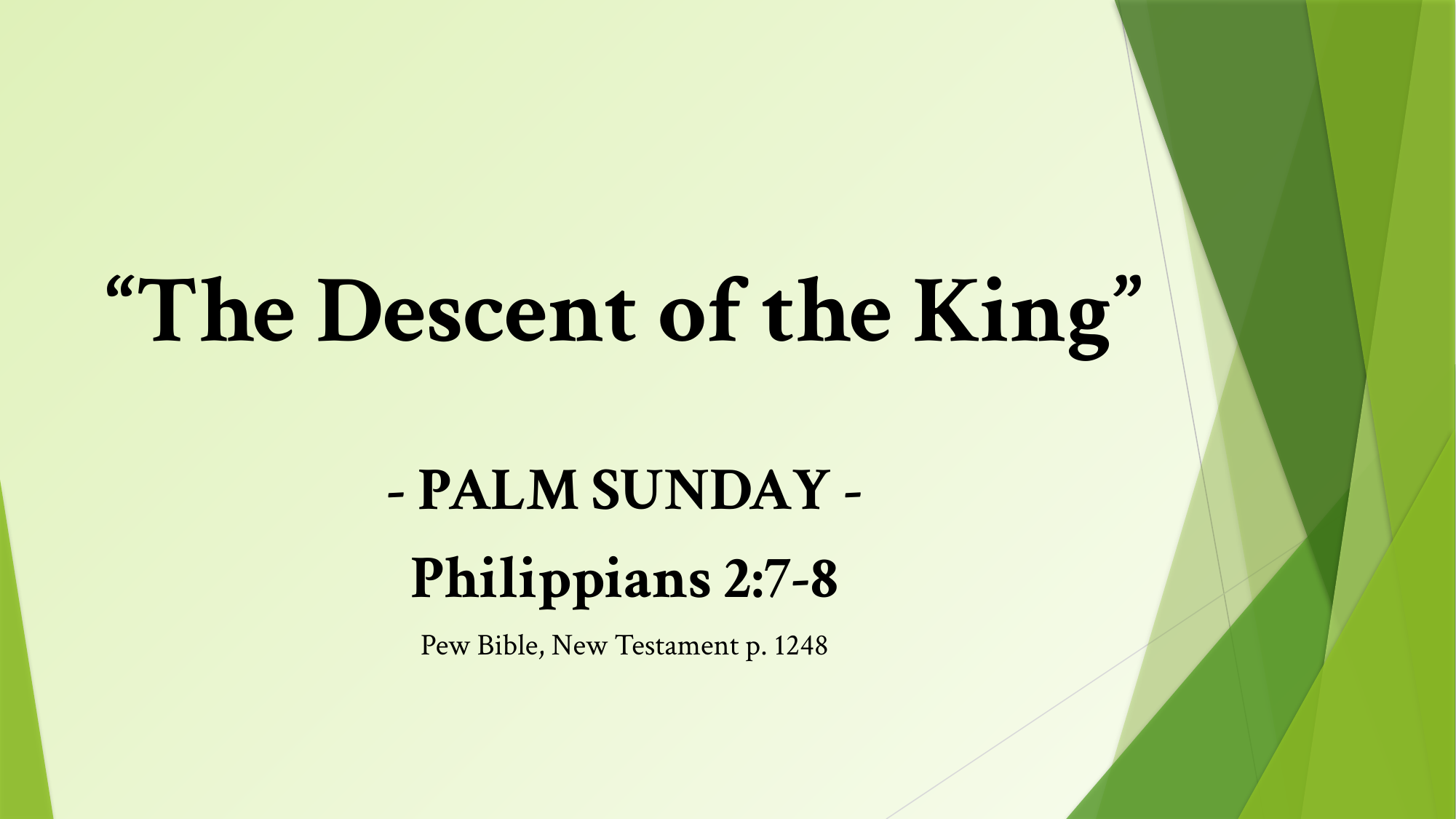

# “The Descent of the King”
- Palm Sunday -
Philippians 2:7-8
Pew Bible, New Testament p. 1248